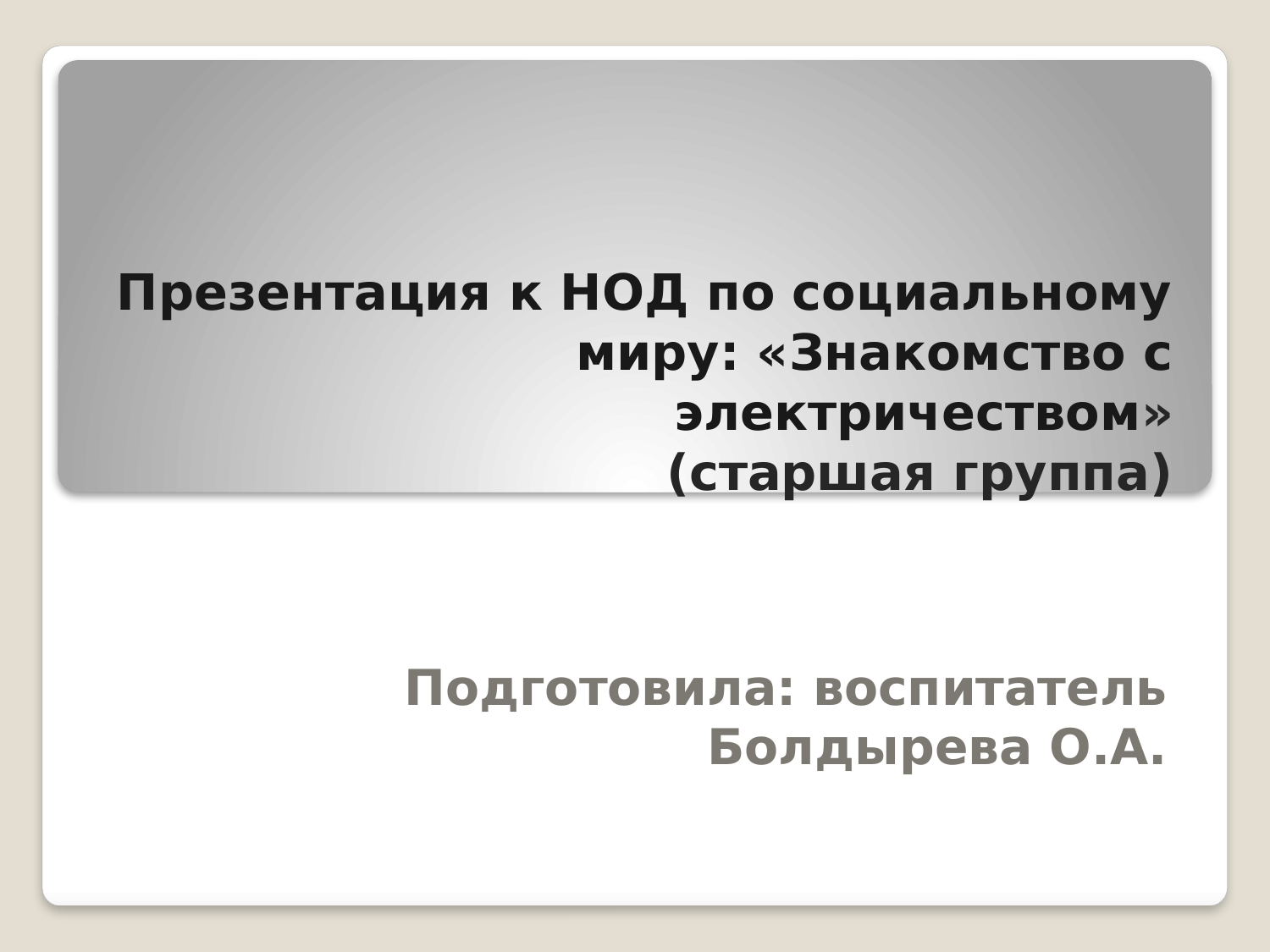

# Презентация к НОД по социальному миру: «Знакомство с электричеством» (старшая группа)
Подготовила: воспитатель Болдырева О.А.